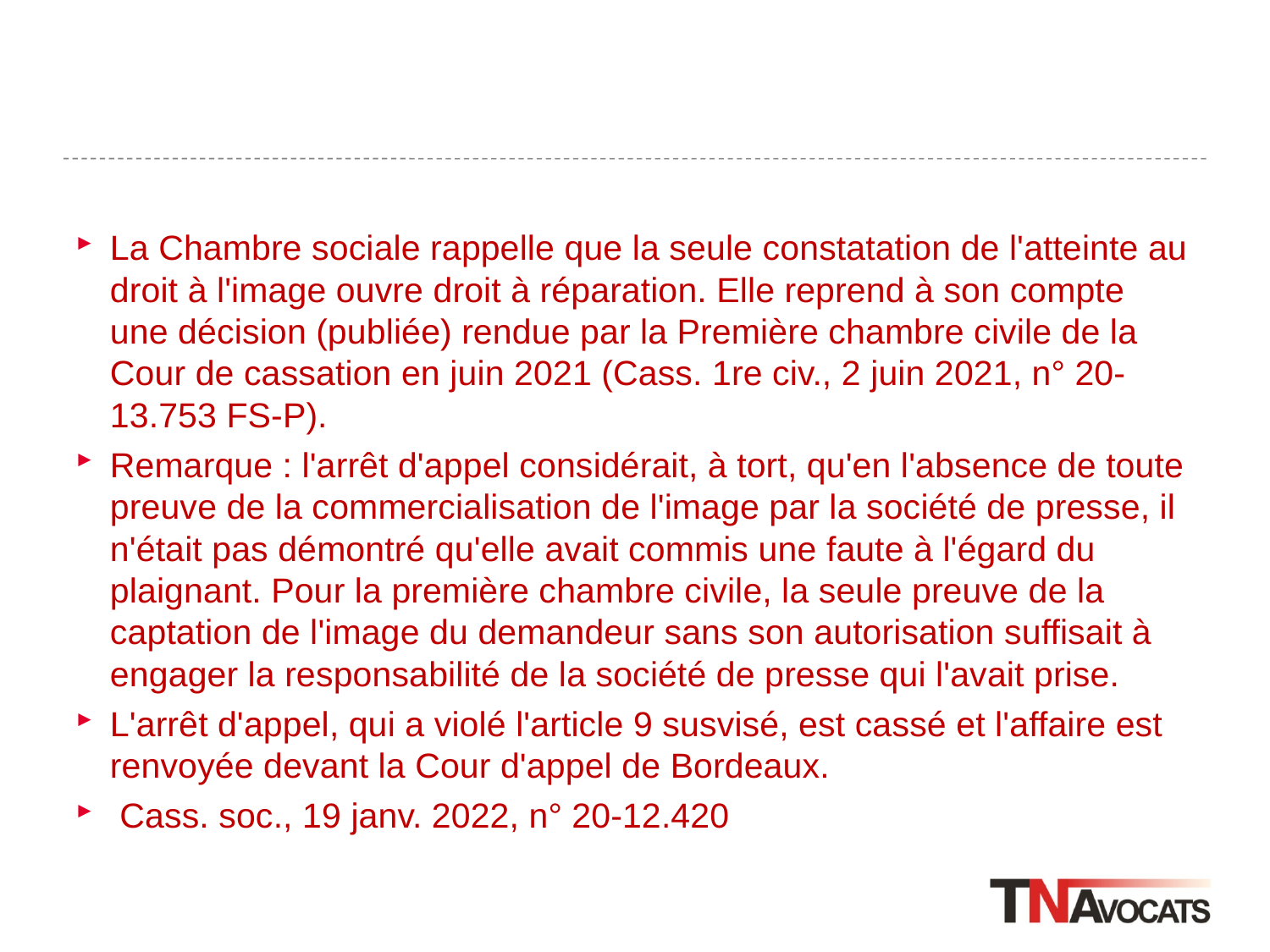

#

La Chambre sociale rappelle que la seule constatation de l'atteinte au droit à l'image ouvre droit à réparation. Elle reprend à son compte une décision (publiée) rendue par la Première chambre civile de la Cour de cassation en juin 2021 (Cass. 1re civ., 2 juin 2021, n° 20-13.753 FS-P).
Remarque : l'arrêt d'appel considérait, à tort, qu'en l'absence de toute preuve de la commercialisation de l'image par la société de presse, il n'était pas démontré qu'elle avait commis une faute à l'égard du plaignant. Pour la première chambre civile, la seule preuve de la captation de l'image du demandeur sans son autorisation suffisait à engager la responsabilité de la société de presse qui l'avait prise.
L'arrêt d'appel, qui a violé l'article 9 susvisé, est cassé et l'affaire est renvoyée devant la Cour d'appel de Bordeaux.
 Cass. soc., 19 janv. 2022, n° 20-12.420